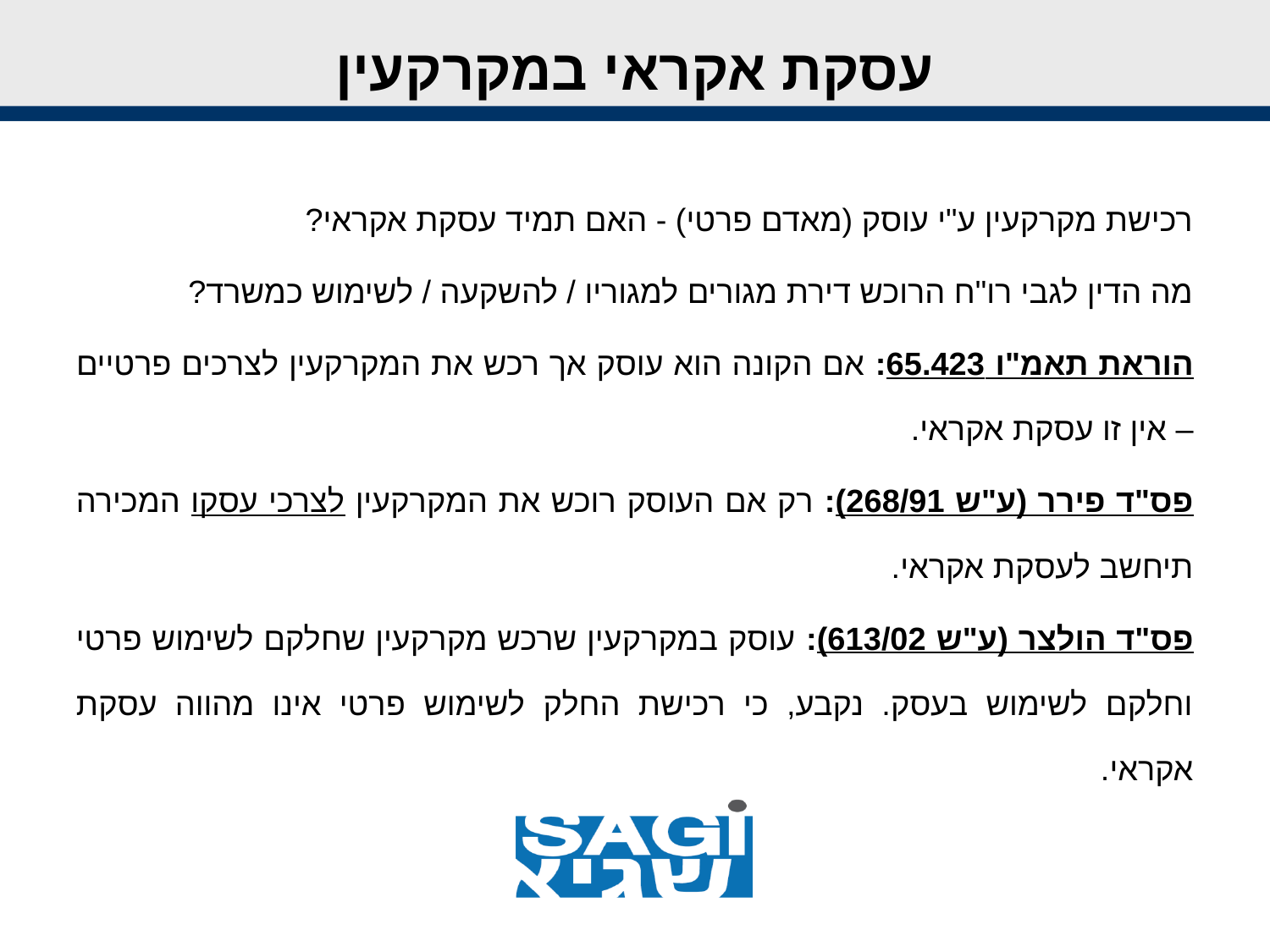

# עסקת אקראי במקרקעין
רכישת מקרקעין ע"י עוסק (מאדם פרטי) - האם תמיד עסקת אקראי?
מה הדין לגבי רו"ח הרוכש דירת מגורים למגוריו / להשקעה / לשימוש כמשרד?
הוראת תאמ"ו 65.423: אם הקונה הוא עוסק אך רכש את המקרקעין לצרכים פרטיים – אין זו עסקת אקראי.
פס"ד פירר (ע"ש 268/91): רק אם העוסק רוכש את המקרקעין לצרכי עסקו המכירה תיחשב לעסקת אקראי.
פס"ד הולצר (ע"ש 613/02): עוסק במקרקעין שרכש מקרקעין שחלקם לשימוש פרטי וחלקם לשימוש בעסק. נקבע, כי רכישת החלק לשימוש פרטי אינו מהווה עסקת אקראי.